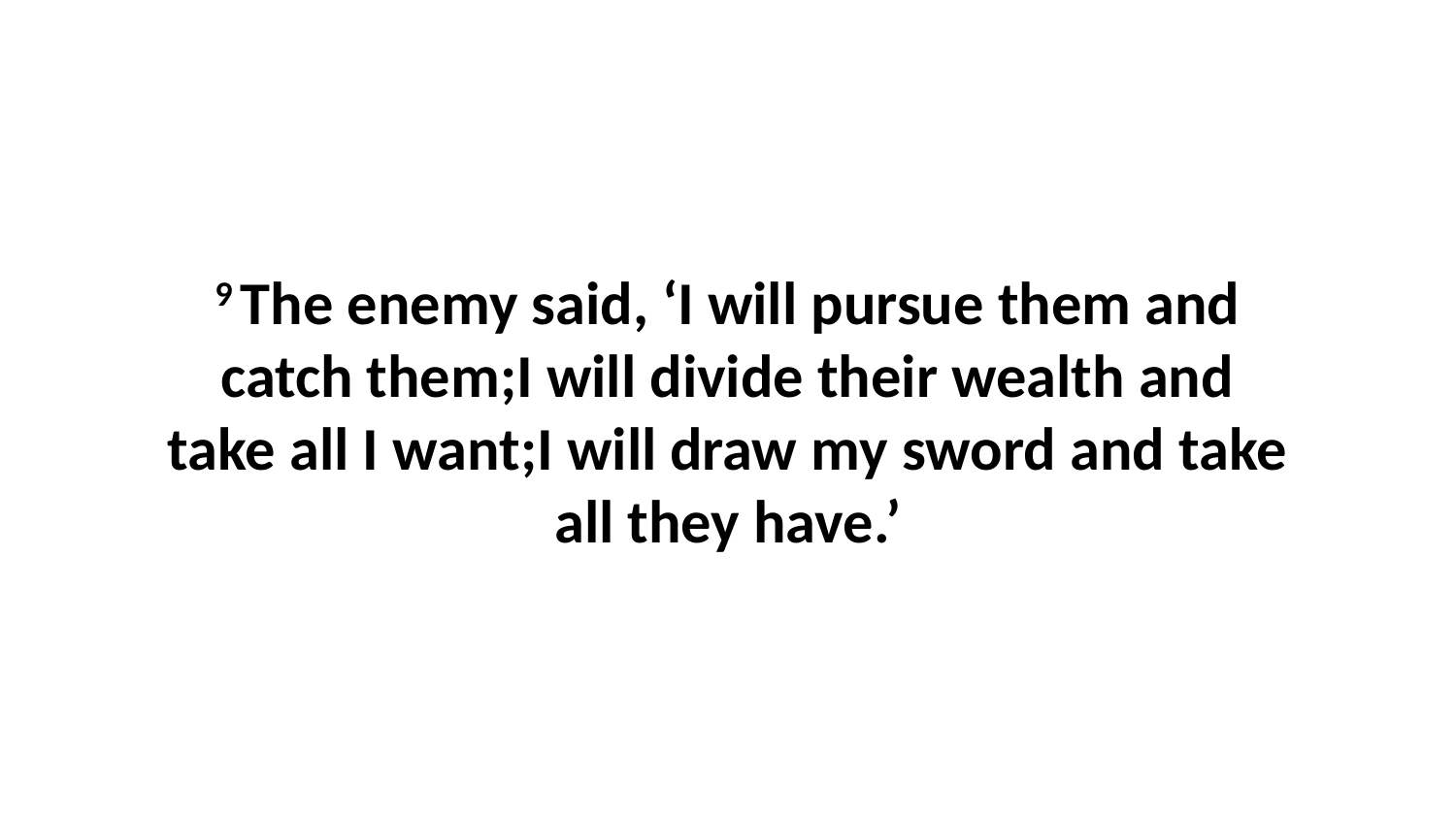

9 The enemy said, ‘I will pursue them and catch them;I will divide their wealth and take all I want;I will draw my sword and take all they have.’